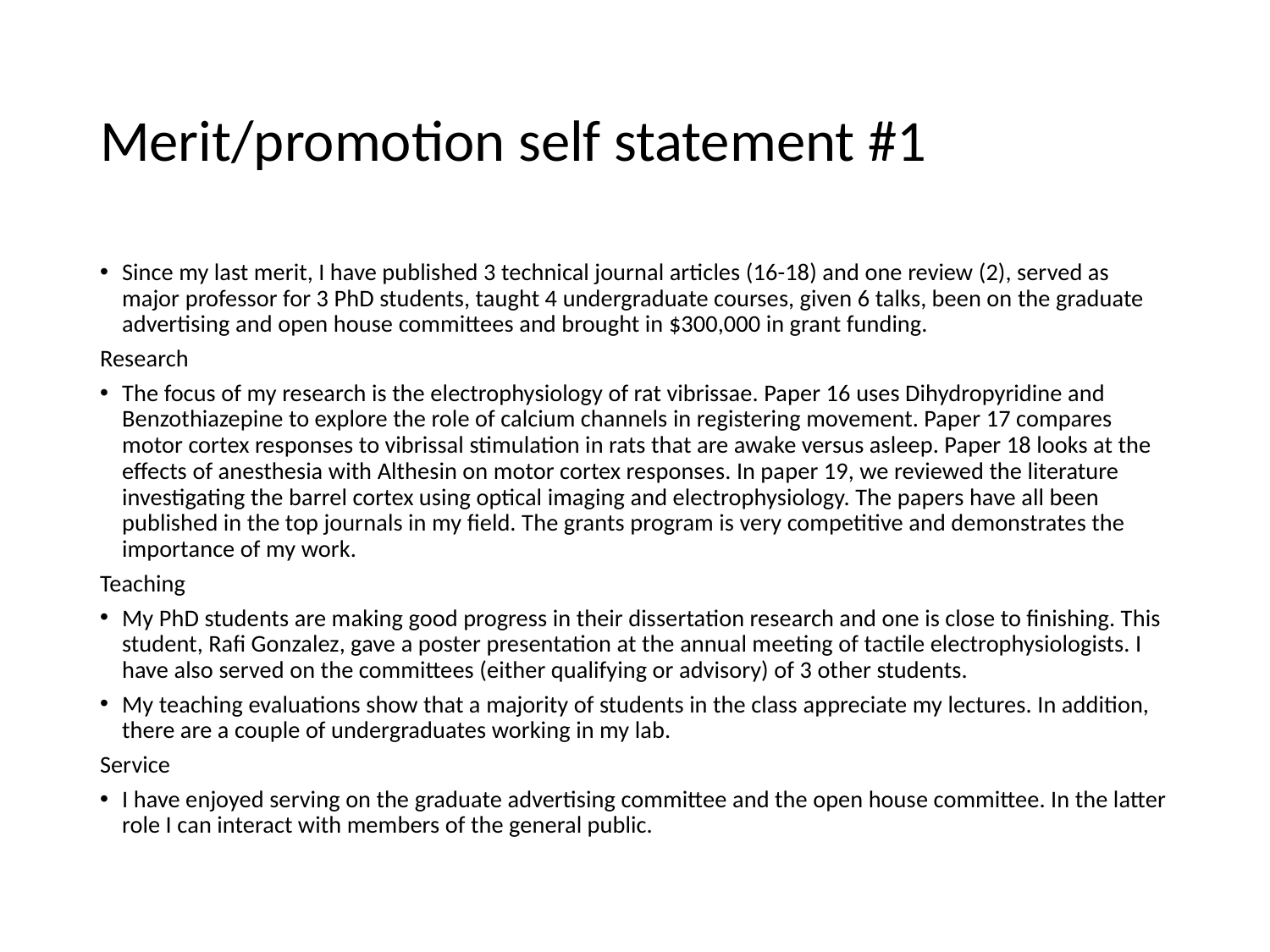

# Merit/promotion self statement #1
Since my last merit, I have published 3 technical journal articles (16-18) and one review (2), served as major professor for 3 PhD students, taught 4 undergraduate courses, given 6 talks, been on the graduate advertising and open house committees and brought in $300,000 in grant funding.
Research
The focus of my research is the electrophysiology of rat vibrissae. Paper 16 uses Dihydropyridine and Benzothiazepine to explore the role of calcium channels in registering movement. Paper 17 compares motor cortex responses to vibrissal stimulation in rats that are awake versus asleep. Paper 18 looks at the effects of anesthesia with Althesin on motor cortex responses. In paper 19, we reviewed the literature investigating the barrel cortex using optical imaging and electrophysiology. The papers have all been published in the top journals in my field. The grants program is very competitive and demonstrates the importance of my work.
Teaching
My PhD students are making good progress in their dissertation research and one is close to finishing. This student, Rafi Gonzalez, gave a poster presentation at the annual meeting of tactile electrophysiologists. I have also served on the committees (either qualifying or advisory) of 3 other students.
My teaching evaluations show that a majority of students in the class appreciate my lectures. In addition, there are a couple of undergraduates working in my lab.
Service
I have enjoyed serving on the graduate advertising committee and the open house committee. In the latter role I can interact with members of the general public.